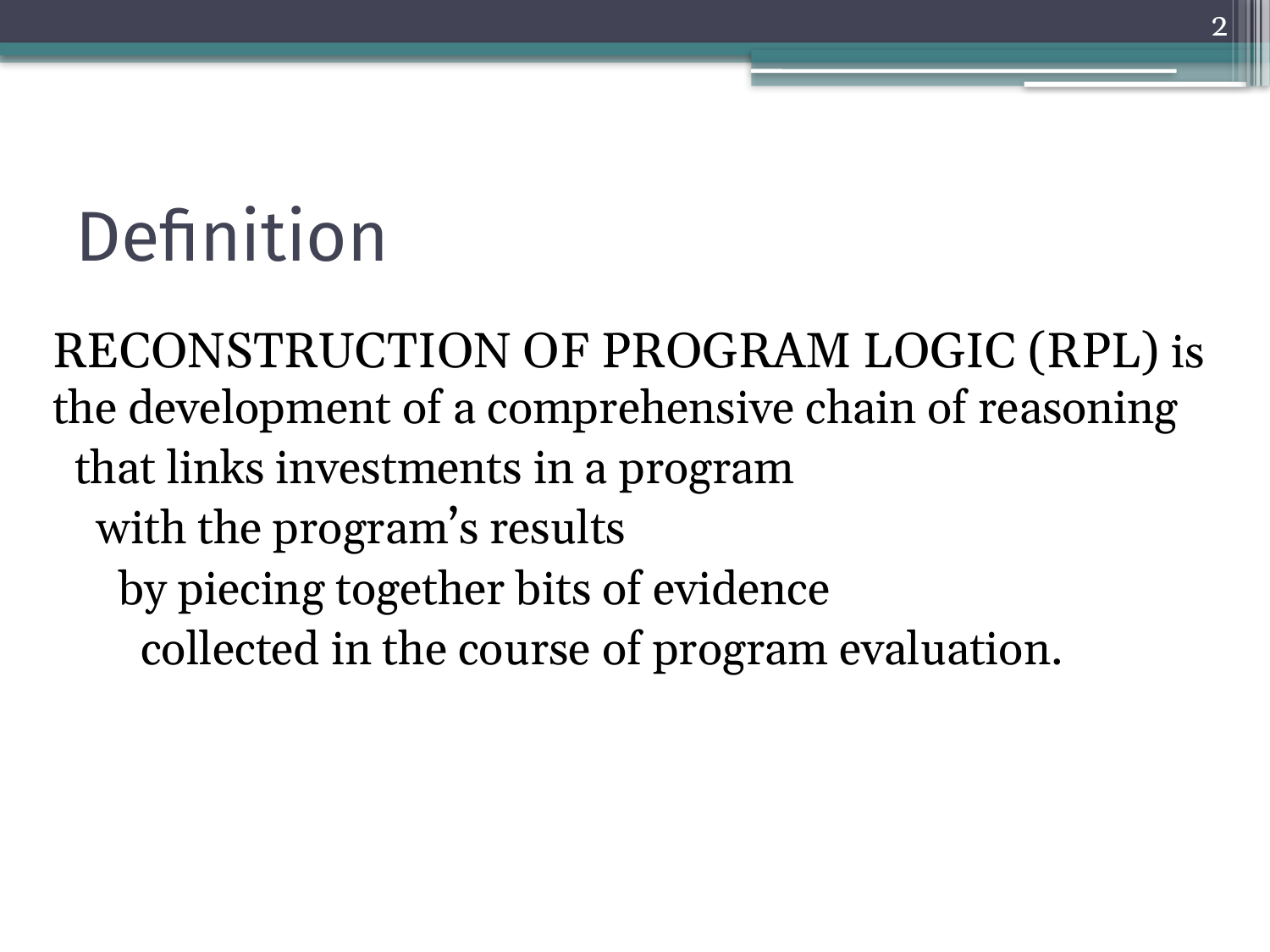

2
# Definition
RECONSTRUCTION OF PROGRAM LOGIC (RPL) is the development of a comprehensive chain of reasoning
  that links investments in a program
    with the program’s results
      by piecing together bits of evidence
        collected in the course of program evaluation.